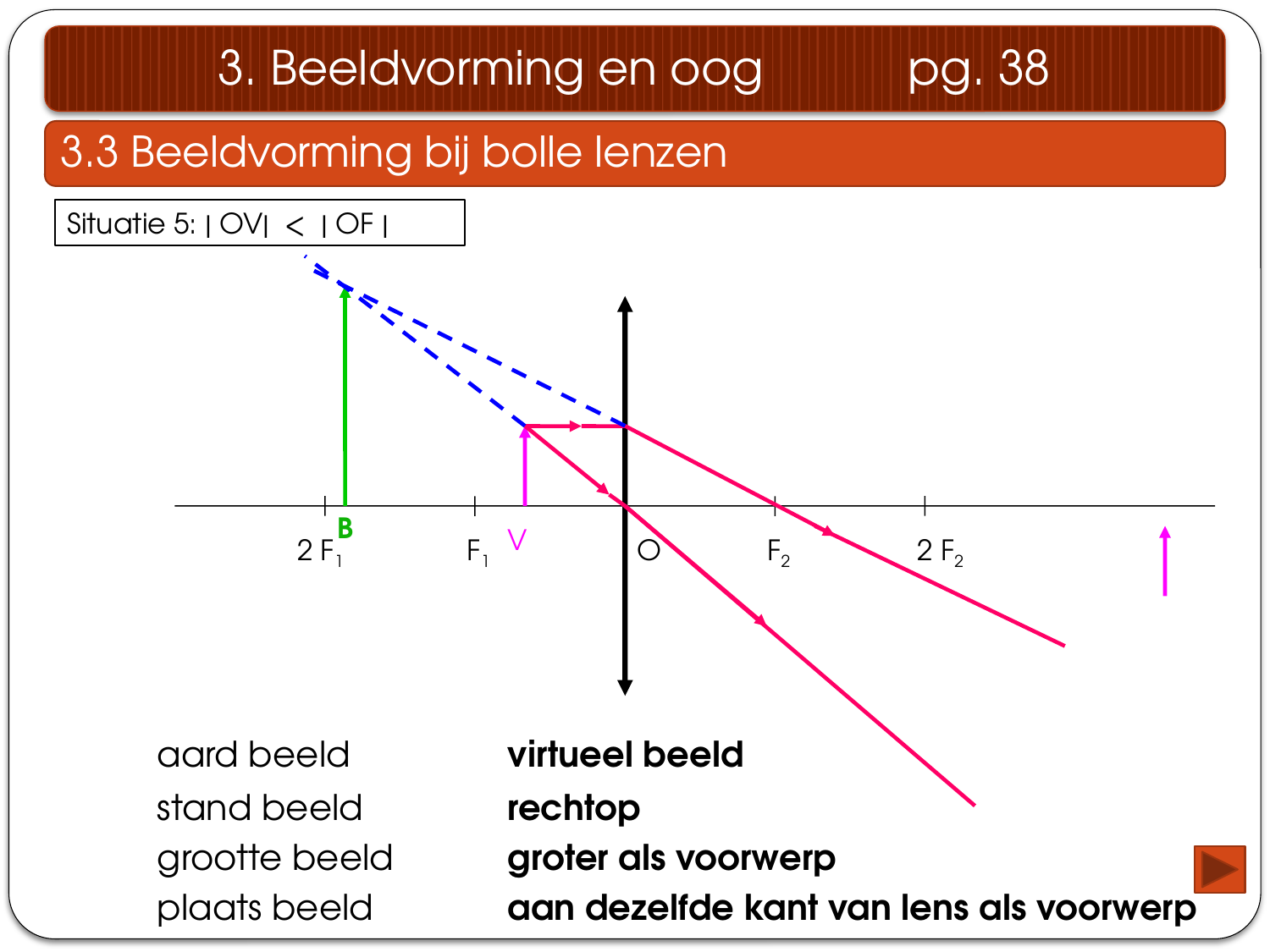

3. Beeldvorming en oog           pg. 38
3.3 Beeldvorming bij bolle lenzen
Situatie 5: | OV|  <  | OF |

B

V
2 F1
F1
O
F2
2 F2

aard beeld
virtueel beeld
stand beeld
rechtop
grootte beeld
groter als voorwerp

plaats beeld
aan dezelfde kant van lens als voorwerp